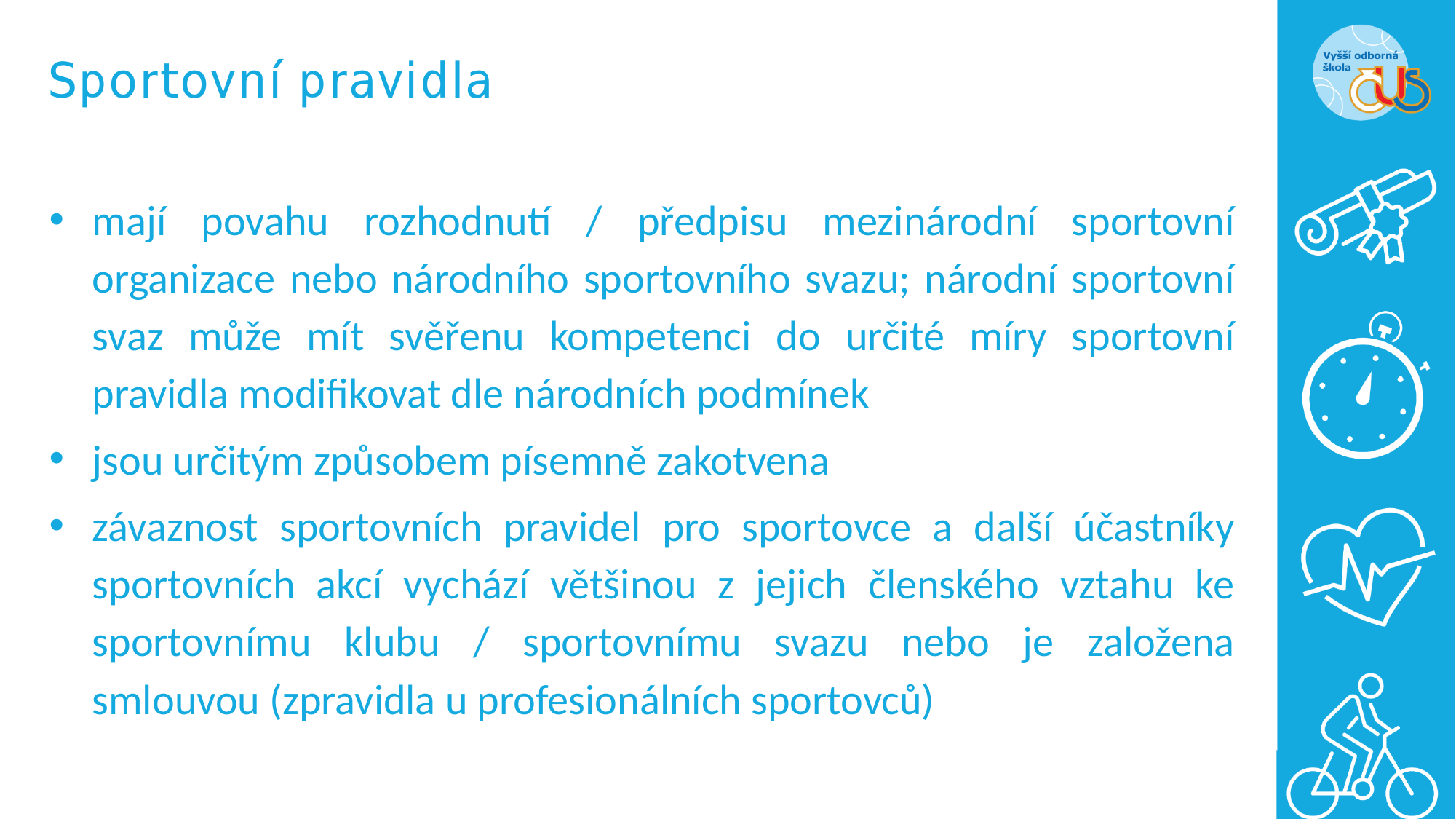

# Sportovní pravidla

mají povahu rozhodnutí / předpisu mezinárodní sportovní organizace nebo národního sportovního svazu; národní sportovní svaz může mít svěřenu kompetenci do určité míry sportovní pravidla modifikovat dle národních podmínek
jsou určitým způsobem písemně zakotvena
závaznost sportovních pravidel pro sportovce a další účastníky sportovních akcí vychází většinou z jejich členského vztahu ke sportovnímu klubu / sportovnímu svazu nebo je založena smlouvou (zpravidla u profesionálních sportovců)